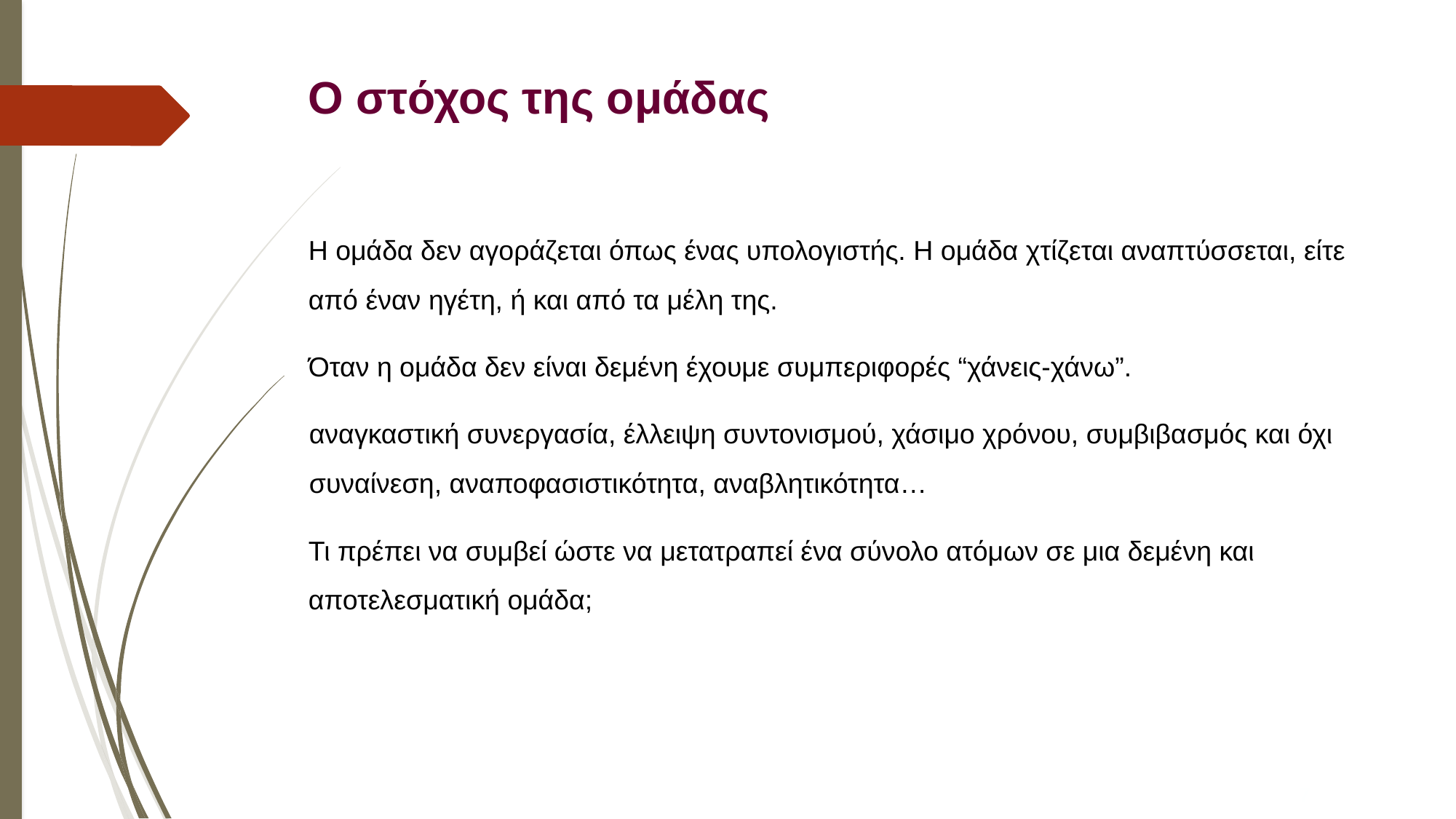

# Ο στόχος της ομάδας
Η ομάδα δεν αγοράζεται όπως ένας υπολογιστής. H ομάδα χτίζεται αναπτύσσεται, είτε από έναν ηγέτη, ή και από τα μέλη της.
Όταν η ομάδα δεν είναι δεμένη έχουμε συμπεριφορές “χάνεις-χάνω”.
αναγκαστική συνεργασία, έλλειψη συντονισμού, χάσιμο χρόνου, συμβιβασμός και όχι συναίνεση, αναποφασιστικότητα, αναβλητικότητα…
Τι πρέπει να συμβεί ώστε να μετατραπεί ένα σύνολο ατόμων σε μια δεμένη και αποτελεσματική ομάδα;
7